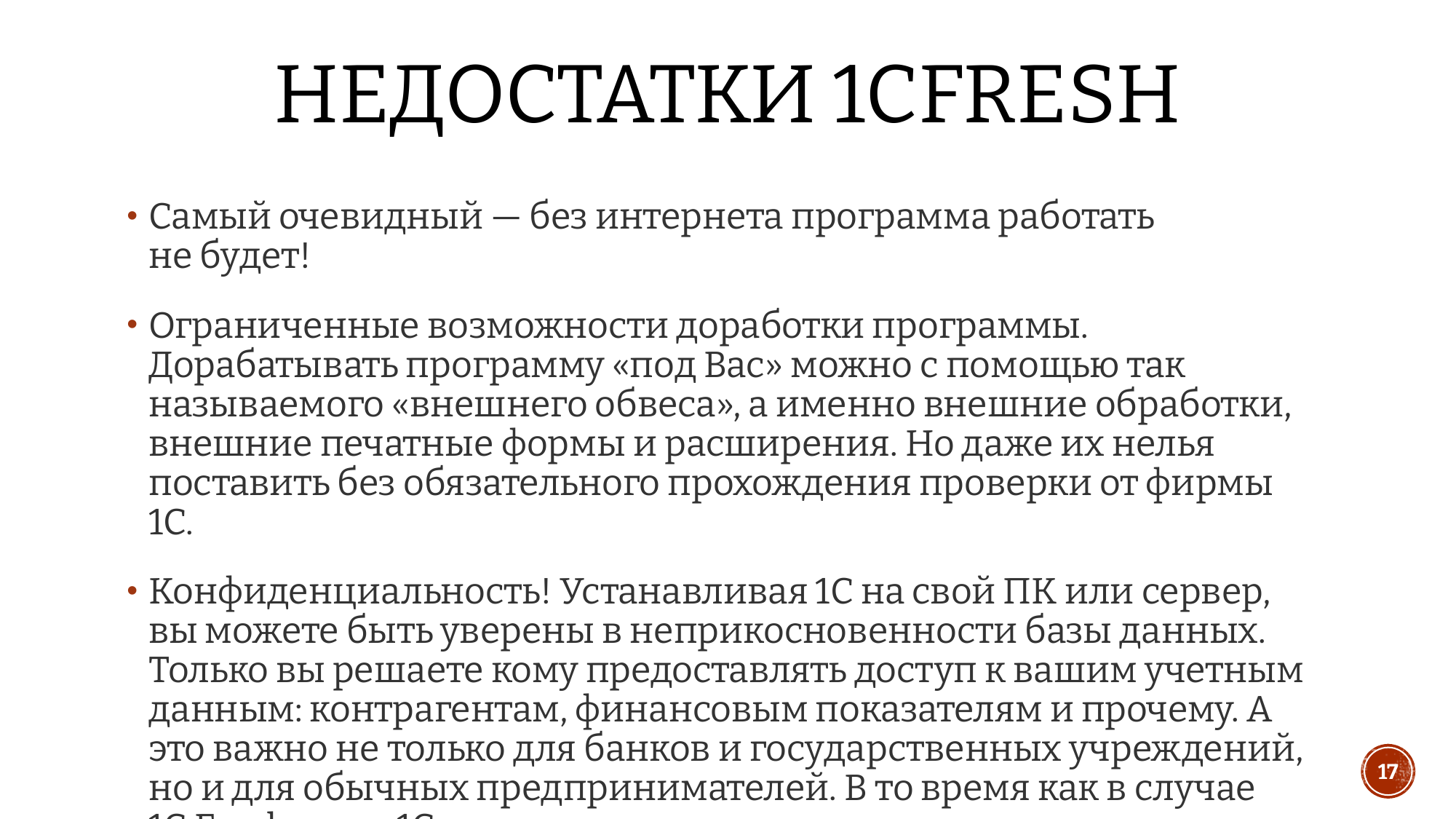

# НЕДОСТАТКИ 1cFresh
Самый очевидный — без интернета программа работать не будет!
Ограниченные возможности доработки программы. Дорабатывать программу «под Вас» можно с помощью так называемого «внешнего обвеса», а именно внешние обработки, внешние печатные формы и расширения. Но даже их нелья поставить без обязательного прохождения проверки от фирмы 1С.
Конфиденциальность! Устанавливая 1С на свой ПК или сервер, вы можете быть уверены в неприкосновенности базы данных. Только вы решаете кому предоставлять доступ к вашим учетным данным: контрагентам, финансовым показателям и прочему. А это важно не только для банков и государственных учреждений, но и для обычных предпринимателей. В то время как в случае 1С:Fresh ваша 1С хранится не у вас.
17